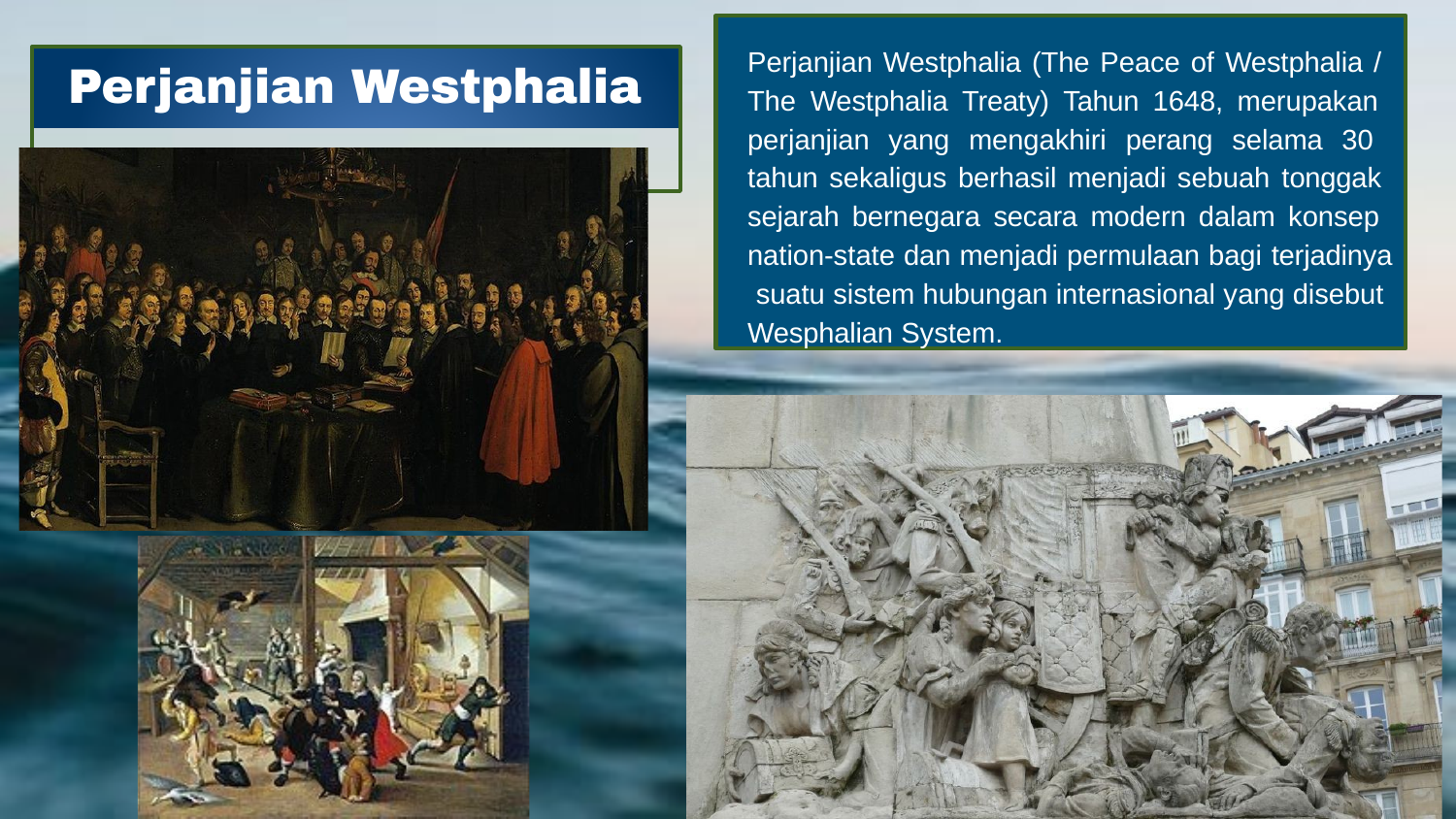

Perjanjian Westphalia (The Peace of Westphalia /  The Westphalia Treaty) Tahun 1648, merupakan  perjanjian yang mengakhiri perang selama 30  tahun sekaligus berhasil menjadi sebuah tonggak  sejarah bernegara secara modern dalam konsep  nation-state dan menjadi permulaan bagi terjadinya  suatu sistem hubungan internasional yang disebut  Wesphalian System.
# Perjanjian Westphalia